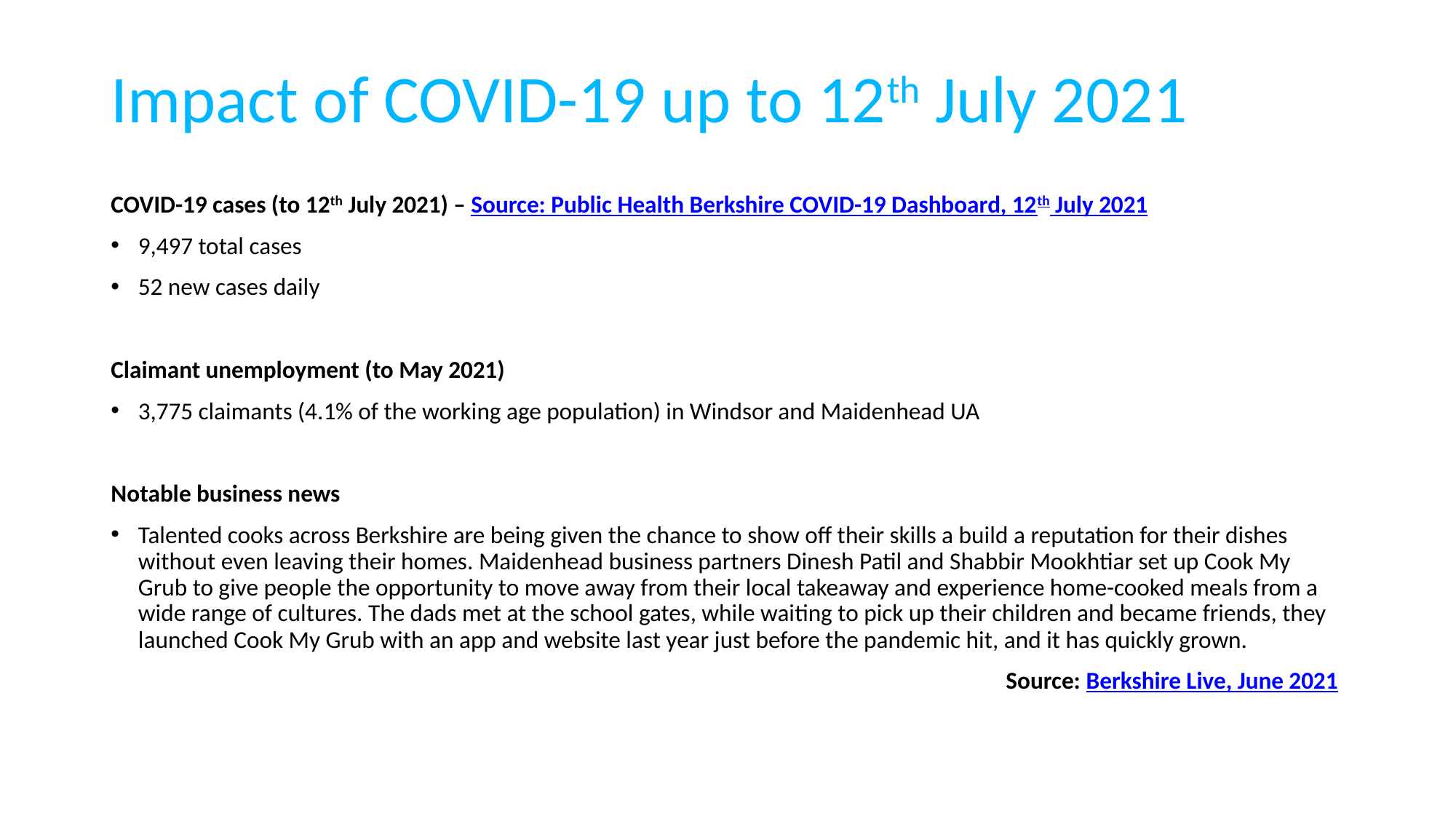

# Impact of COVID-19 up to 12th July 2021
COVID-19 cases (to 12th July 2021) – Source: Public Health Berkshire COVID-19 Dashboard, 12th July 2021
9,497 total cases
52 new cases daily

Claimant unemployment (to May 2021)
3,775 claimants (4.1% of the working age population) in Windsor and Maidenhead UA

Notable business news
Talented cooks across Berkshire are being given the chance to show off their skills a build a reputation for their dishes without even leaving their homes. Maidenhead business partners Dinesh Patil and Shabbir Mookhtiar set up Cook My Grub to give people the opportunity to move away from their local takeaway and experience home-cooked meals from a wide range of cultures. The dads met at the school gates, while waiting to pick up their children and became friends, they launched Cook My Grub with an app and website last year just before the pandemic hit, and it has quickly grown.
							                        Source: Berkshire Live, June 2021